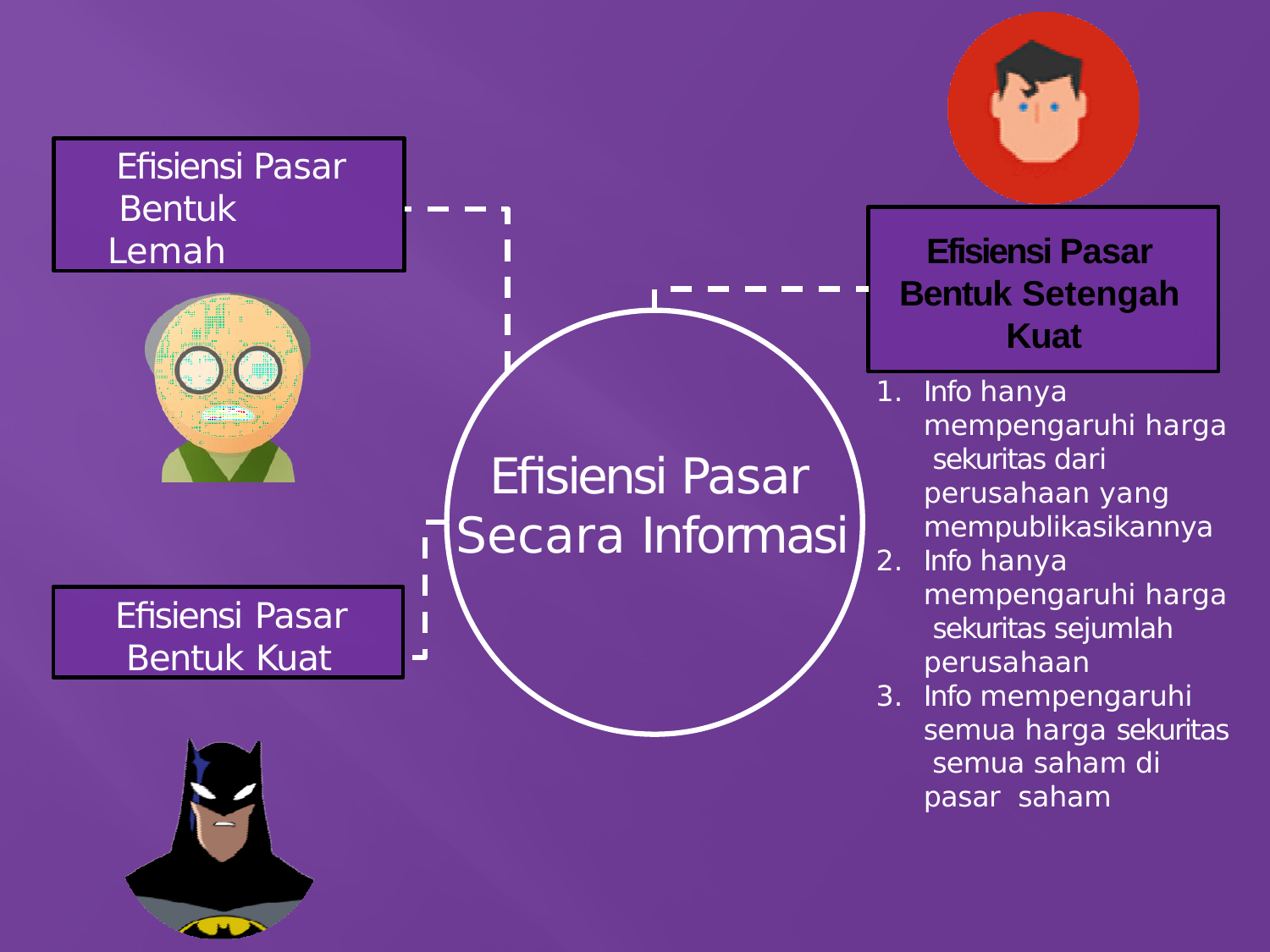

Efisiensi Pasar  Bentuk Lemah

# Efisiensi Pasar  Bentuk Setengah  Kuat

Info hanya  mempengaruhi harga  sekuritas dari  perusahaan yang  mempublikasikannya
Info hanya  mempengaruhi harga  sekuritas sejumlah  perusahaan
Info mempengaruhi  semua harga sekuritas  semua saham di pasar  saham
Efisiensi Pasar  Secara Informasi
Efisiensi Pasar
Bentuk Kuat